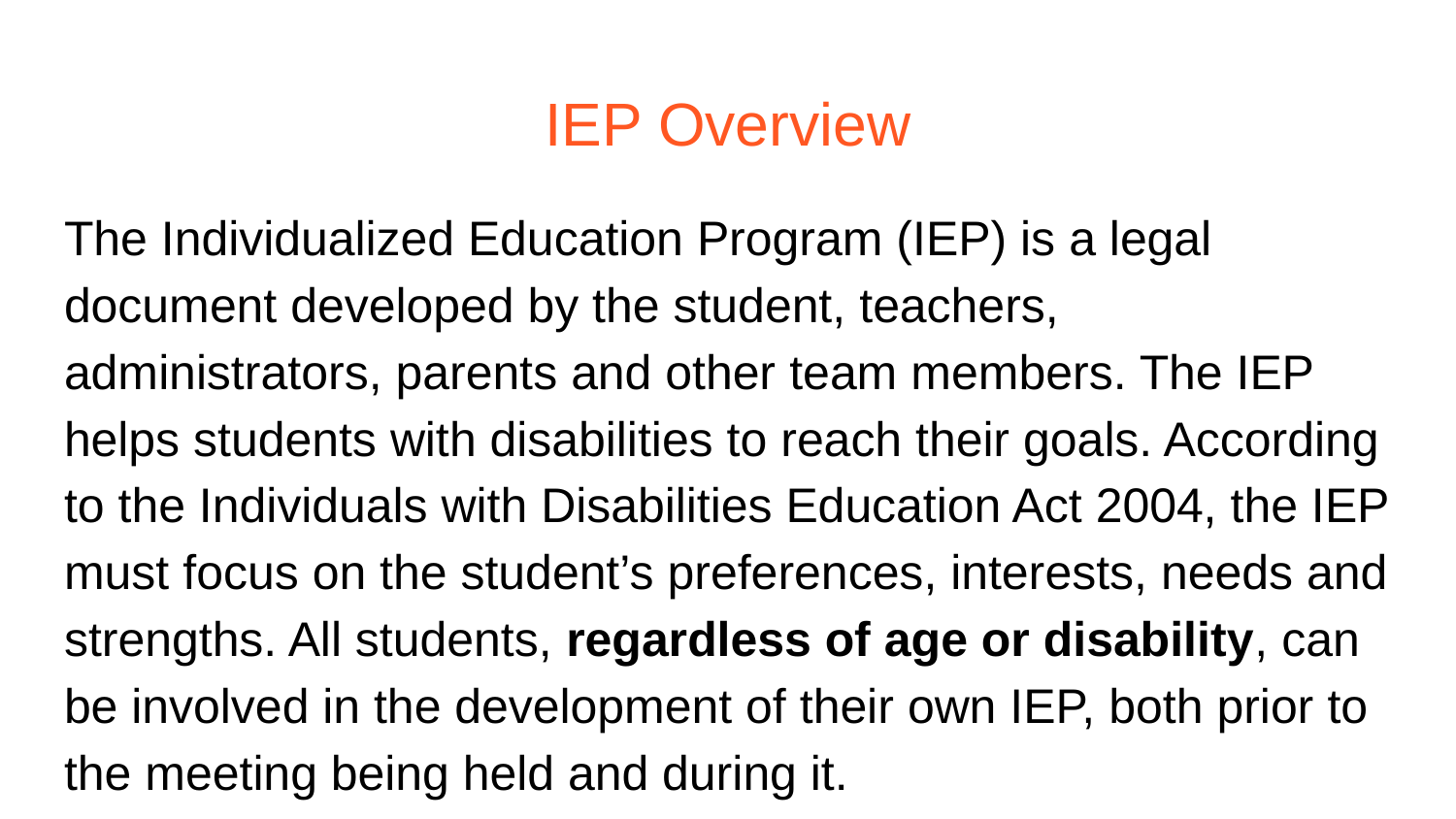

# IEP Overview
The Individualized Education Program (IEP) is a legal document developed by the student, teachers, administrators, parents and other team members. The IEP helps students with disabilities to reach their goals. According to the Individuals with Disabilities Education Act 2004, the IEP must focus on the student’s preferences, interests, needs and strengths. All students, regardless of age or disability, can be involved in the development of their own IEP, both prior to the meeting being held and during it.